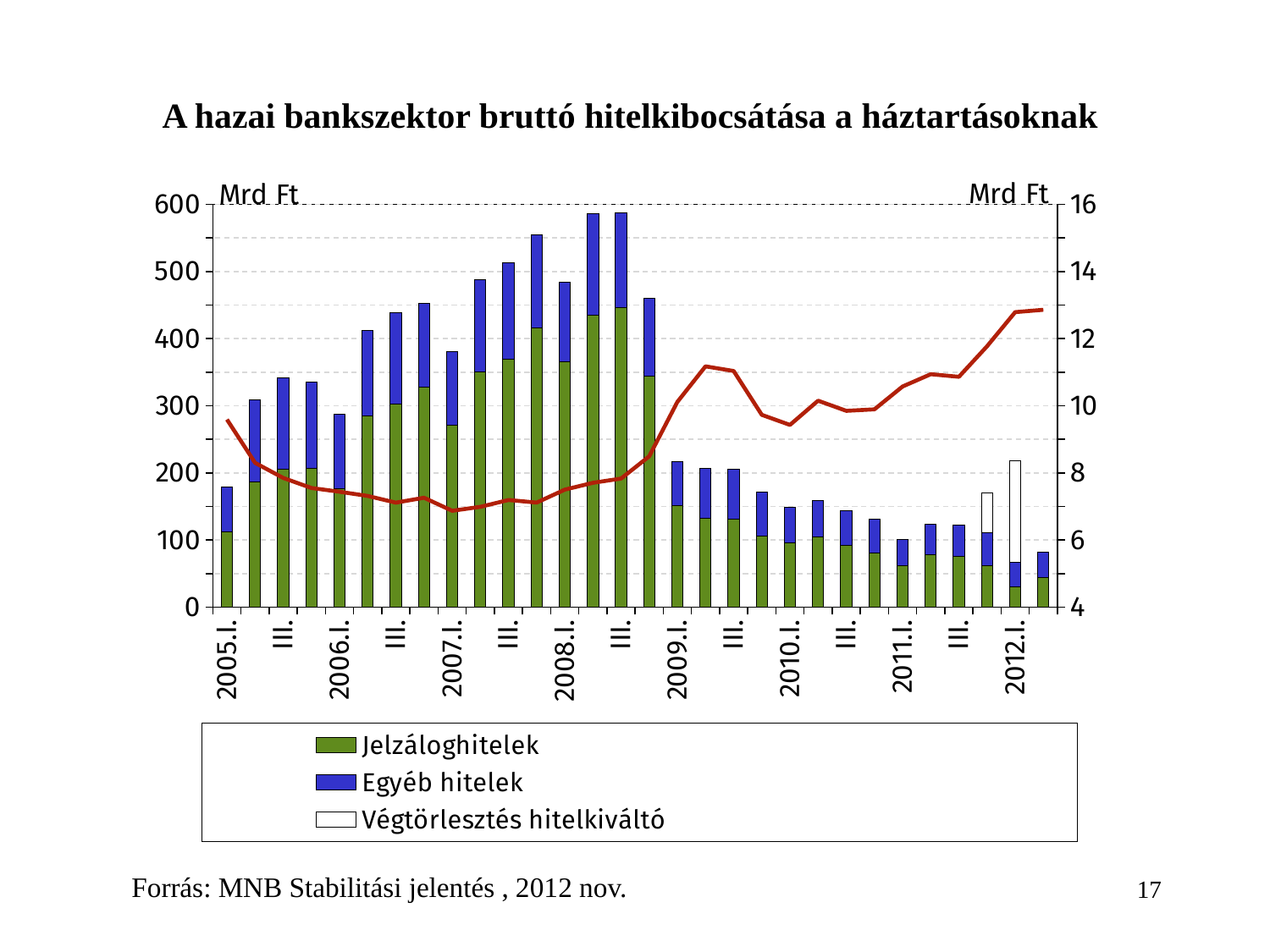

# A hazai bankszektor bruttó hitelkibocsátása a háztartásoknak

### Chart

| Category | Jelzáloghitelek | Egyéb hitelek | Végtörlesztés hitelkiváltó | Jelzálog hitelek átlagos THM mutatója (jobb skála) |
|---|---|---|---|---|
| 2005.I. | 112.71014000000001 | 66.1058 | None | 9.591870751740034 |
| II. | 186.30233000000004 | 122.67204 | None | 8.299330977861871 |
| III. | 205.87948 | 136.30194000000003 | None | 7.849440101171344 |
| IV. | 206.62168499999999 | 129.31740000000002 | None | 7.551003034574669 |
| 2006.I. | 176.88099000000003 | 109.88425000000002 | None | 7.43917751368584 |
| II. | 284.39627999999993 | 127.88600000000001 | None | 7.314280653469214 |
| III. | 302.368983 | 136.721 | None | 7.114493628212402 |
| IV. | 327.22999999999996 | 125.32299999999998 | None | 7.260106592671143 |
| 2007.I. | 270.7963779999999 | 110.31615299999999 | None | 6.870937909085597 |
| II. | 350.1157139999999 | 137.65270500000003 | None | 6.989387630573602 |
| III. | 369.39810399999993 | 144.09825800000002 | None | 7.192793823409261 |
| IV. | 416.376155677064 | 137.80706100000003 | None | 7.116279105020348 |
| 2008.I. | 366.0072135293925 | 118.45487700000001 | None | 7.50180890852281 |
| II. | 434.8564555696523 | 151.20435300000005 | None | 7.7056736031790996 |
| III. | 446.61093114996595 | 141.17076699999996 | None | 7.8326509229671055 |
| IV. | 344.4160028677581 | 116.25524799999997 | None | 8.494890547872531 |
| 2009.I. | 151.439398 | 65.88357899999997 | None | 10.114553482940318 |
| II. | 132.424099 | 73.758544 | None | 11.174297491510744 |
| III. | 131.323234 | 73.511766 | None | 11.035583436522012 |
| IV. | 106.40821718530002 | 64.78333500000001 | None | 9.729381627411017 |
| 2010.I. | 95.25679827348755 | 53.860364000000004 | None | 9.428790878181822 |
| II. | 104.220996 | 54.945544 | None | 10.15112343448062 |
| III. | 92.13971999999998 | 51.22115900000001 | None | 9.848248451063625 |
| IV. | 80.63160799999999 | 50.031245 | None | 9.893654030613977 |
| 2011.I. | 61.806658 | 38.488679000000005 | None | 10.5732057237264 |
| II. | 77.78879799999999 | 46.107727 | None | 10.940188505033849 |
| III. | 75.11182900000003 | 47.720193000000016 | None | 10.862051039790291 |
| IV. | 61.155279 | 49.66508399999999 | 59.865 | 11.77172925423515 |
| 2012.I. | 30.365221000000044 | 37.03751600000001 | 151.04199999999997 | 12.788223386157267 |
| II. | 43.47087199999999 | 38.955386999999995 | None | 12.858710027553855 |
Forrás: MNB Stabilitási jelentés , 2012 nov.
17